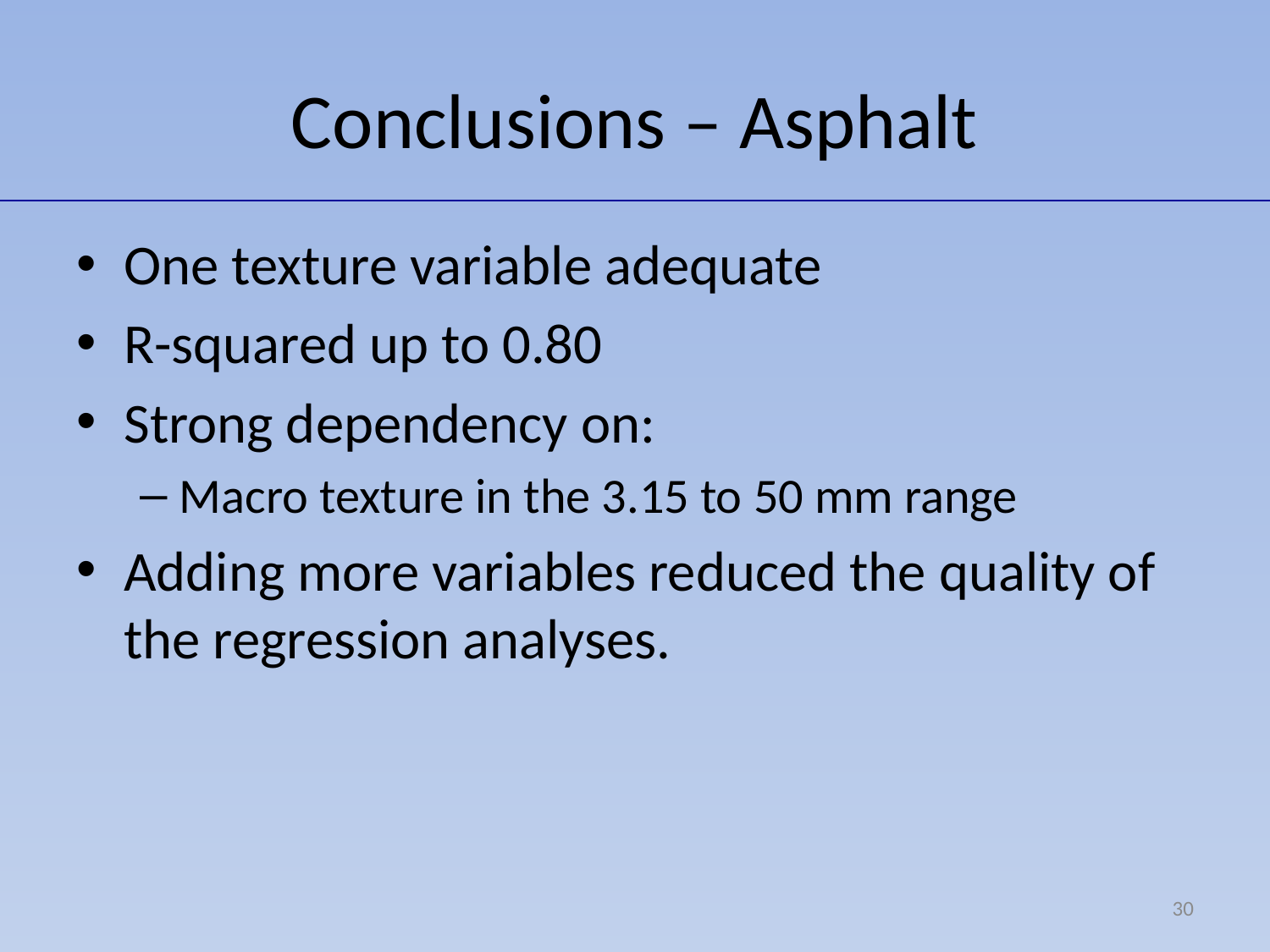

# Conclusions – Asphalt
One texture variable adequate
R-squared up to 0.80
Strong dependency on:
Macro texture in the 3.15 to 50 mm range
Adding more variables reduced the quality of the regression analyses.
30